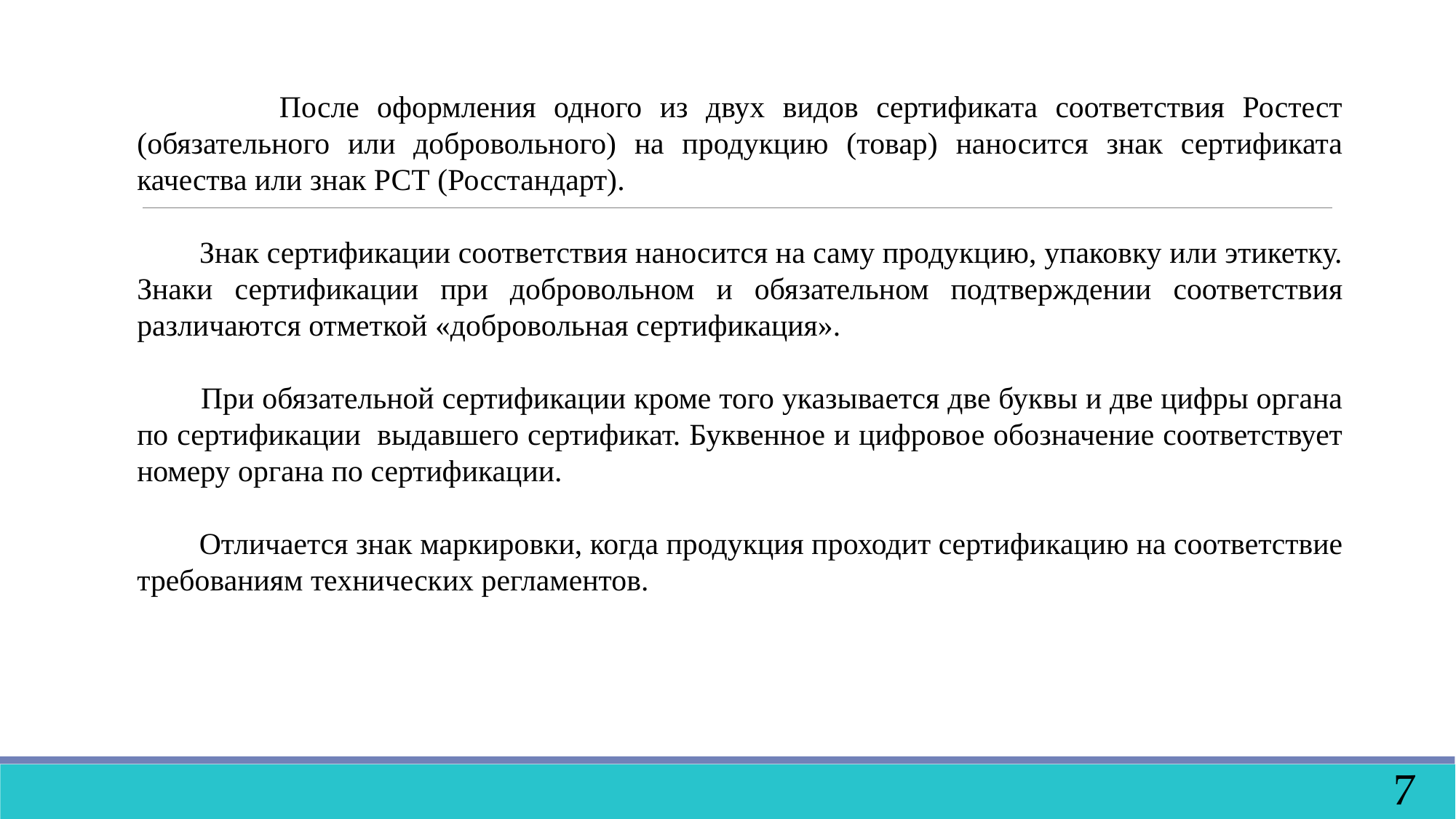

После оформления одного из двух видов сертификата соответствия Ростест (обязательного или добровольного) на продукцию (товар) наносится знак сертификата качества или знак РСТ (Росстандарт).

        Знак сертификации соответствия наносится на саму продукцию, упаковку или этикетку. Знаки сертификации при добровольном и обязательном подтверждении соответствия различаются отметкой «добровольная сертификация».

        При обязательной сертификации кроме того указывается две буквы и две цифры органа по сертификации  выдавшего сертификат. Буквенное и цифровое обозначение соответствует номеру органа по сертификации.

        Отличается знак маркировки, когда продукция проходит сертификацию на соответствие требованиям технических регламентов.
7